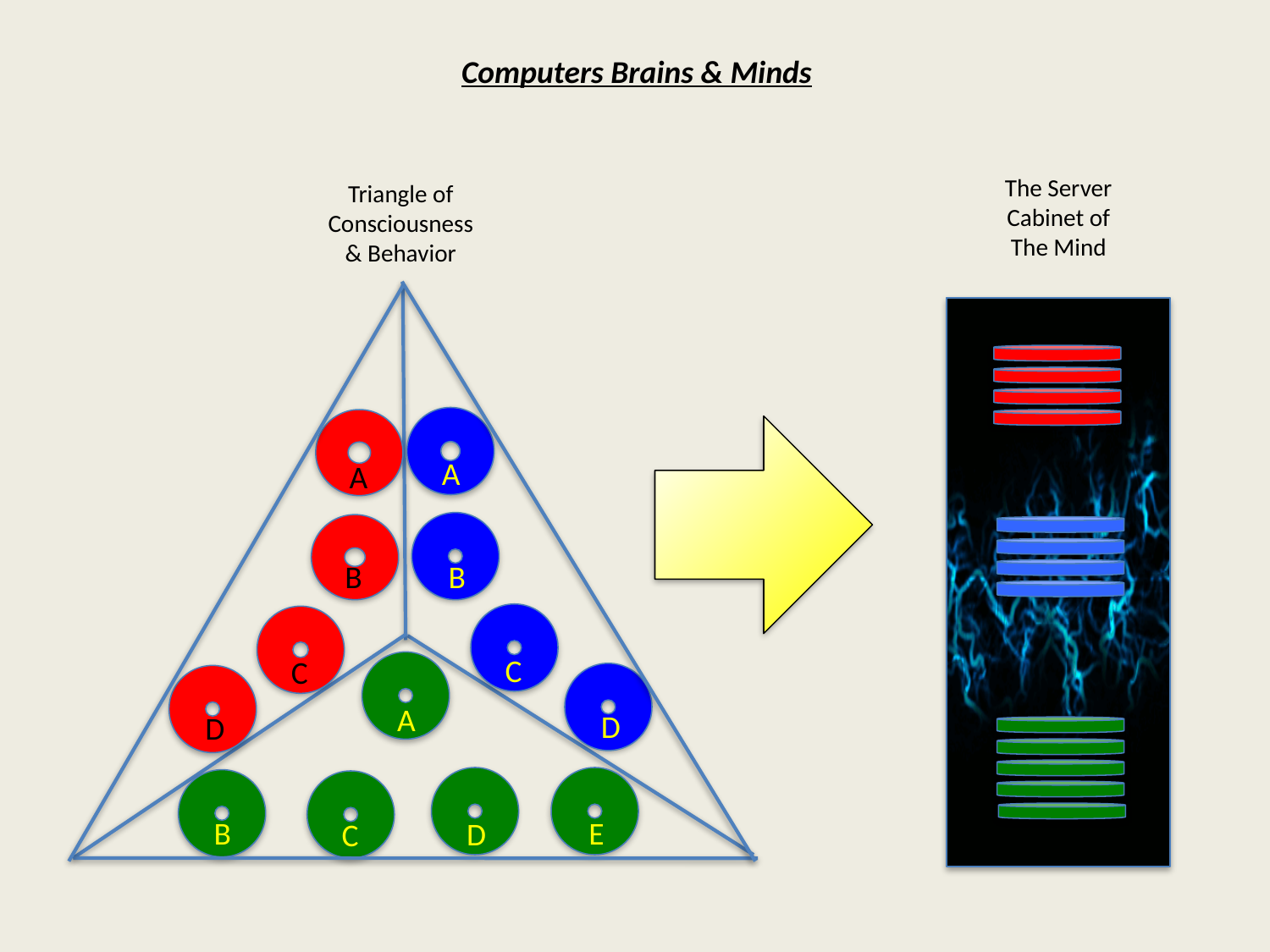

Computers Brains & Minds
The Server
Cabinet of
The Mind
Triangle of
Consciousness
& Behavior

A
A

B
B

C
C

A
D
D

B
E
D
C